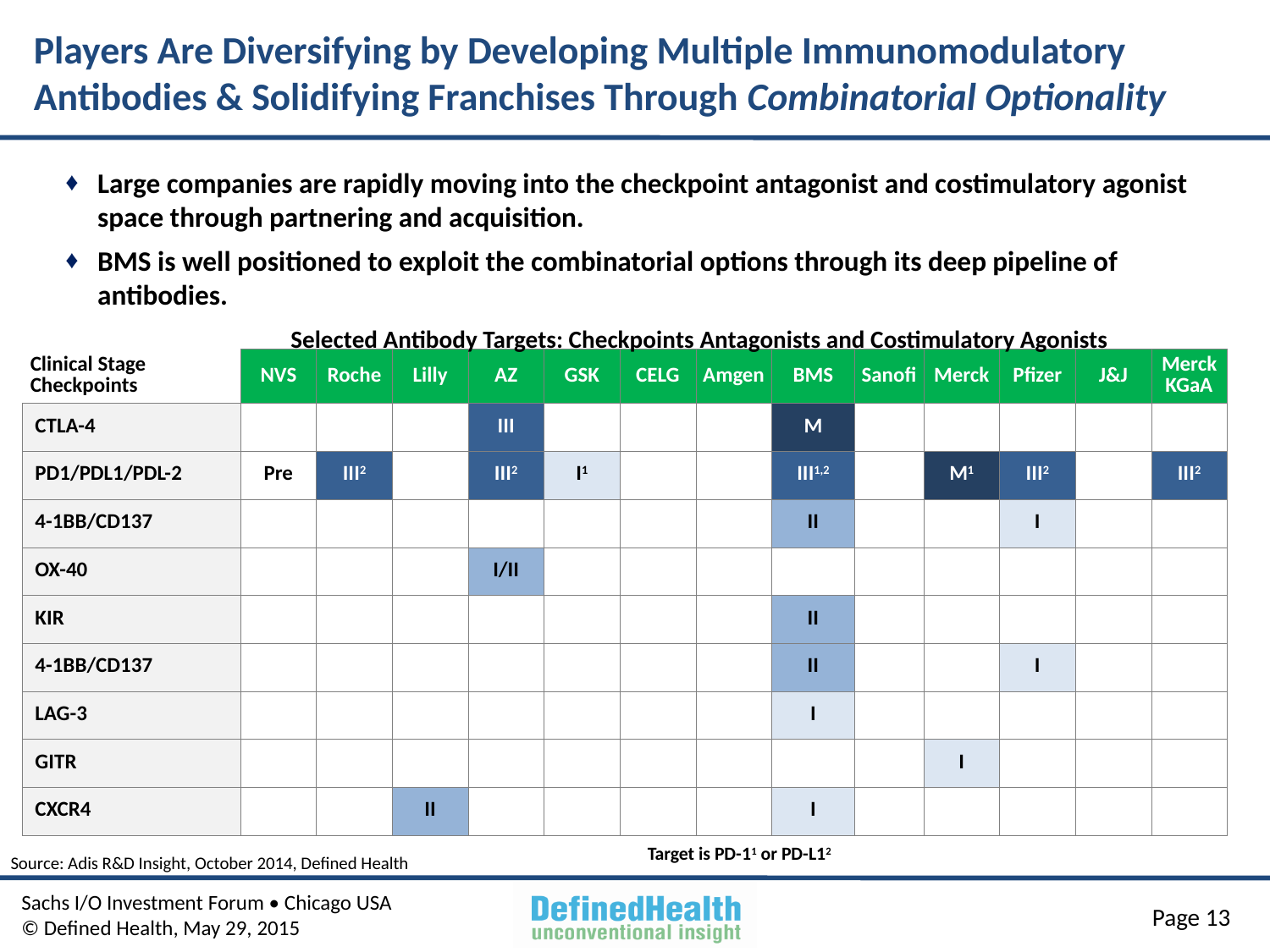

# Players Are Diversifying by Developing Multiple Immunomodulatory Antibodies & Solidifying Franchises Through Combinatorial Optionality
Large companies are rapidly moving into the checkpoint antagonist and costimulatory agonist space through partnering and acquisition.
BMS is well positioned to exploit the combinatorial options through its deep pipeline of antibodies.
Selected Antibody Targets: Checkpoints Antagonists and Costimulatory Agonists
| Clinical Stage Checkpoints | NVS | Roche | Lilly | AZ | GSK | CELG | Amgen | BMS | Sanofi | Merck | Pfizer | J&J | Merck KGaA |
| --- | --- | --- | --- | --- | --- | --- | --- | --- | --- | --- | --- | --- | --- |
| CTLA-4 |  |  |  | III |  |  |  | M |  |  |  |  |  |
| PD1/PDL1/PDL-2 | Pre | III2 |  | III2 | I1 |  |  | III1,2 |  | M1 | III2 |  | III2 |
| 4-1BB/CD137 |  |  |  |  |  |  |  | II |  |  | I |  |  |
| OX-40 |  |  |  | I/II |  |  |  |  |  |  |  |  |  |
| KIR |  |  |  |  |  |  |  | II |  |  |  |  |  |
| 4-1BB/CD137 |  |  |  |  |  |  |  | II |  |  | I |  |  |
| LAG-3 |  |  |  |  |  |  |  | I |  |  |  |  |  |
| GITR |  |  |  |  |  |  |  |  |  | I |  |  |  |
| CXCR4 |  |  | II |  |  |  |  | I |  |  |  |  |  |
Target is PD-11 or PD-L12
Source: Adis R&D Insight, October 2014, Defined Health